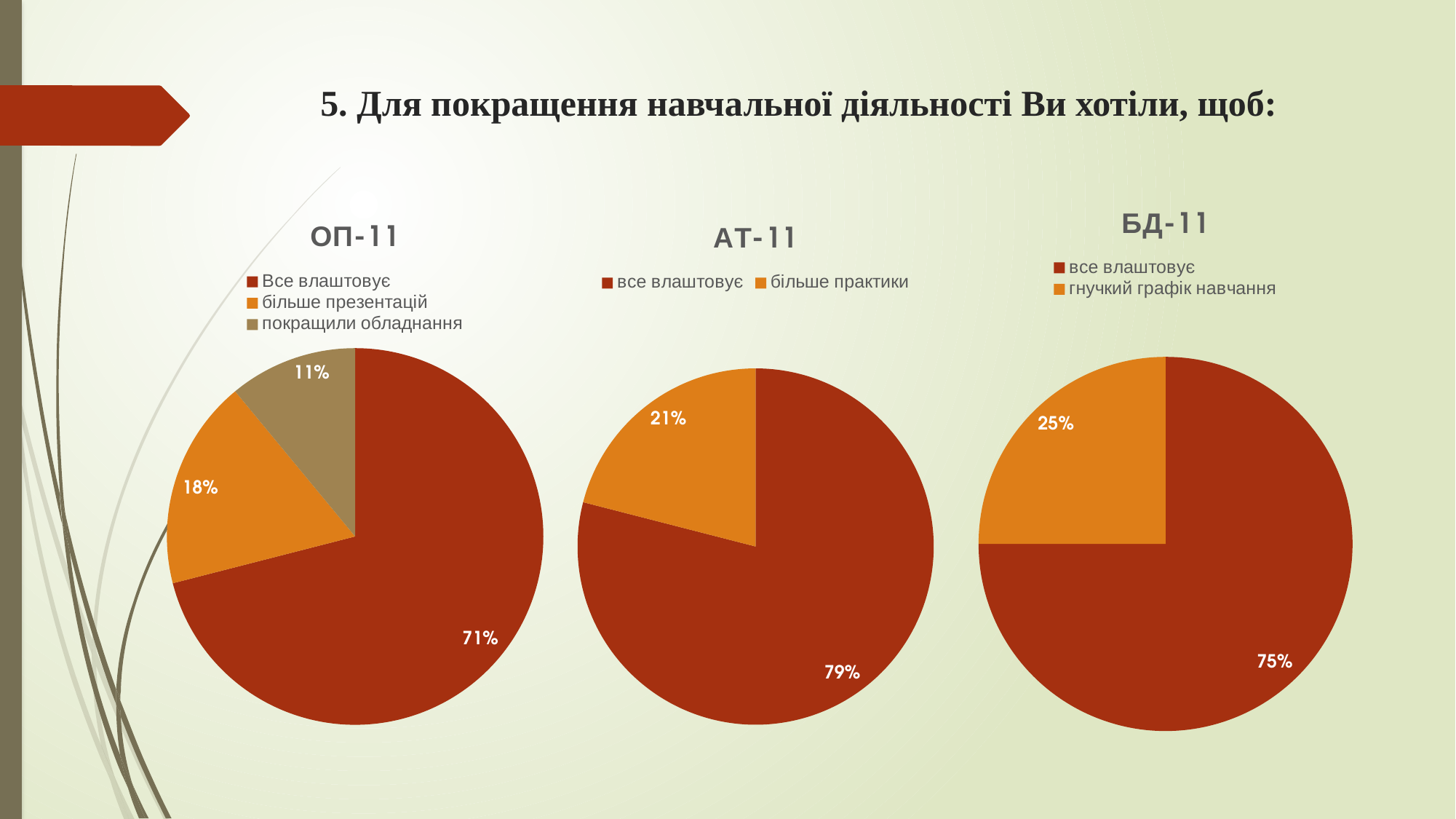

# 5. Для покращення навчальної діяльності Ви хотіли, щоб:

### Chart:

| Category | БД-11 |
|---|---|
| все влаштовує | 0.75 |
| гнучкий графік навчання | 0.25 |

### Chart:

| Category | ОП-11 |
|---|---|
| Все влаштовує | 71.0 |
| більше презентацій | 18.0 |
| покращили обладнання | 11.0 |

### Chart:

| Category | АТ-11 |
|---|---|
| все влаштовує | 0.79 |
| більше практики | 0.21 |